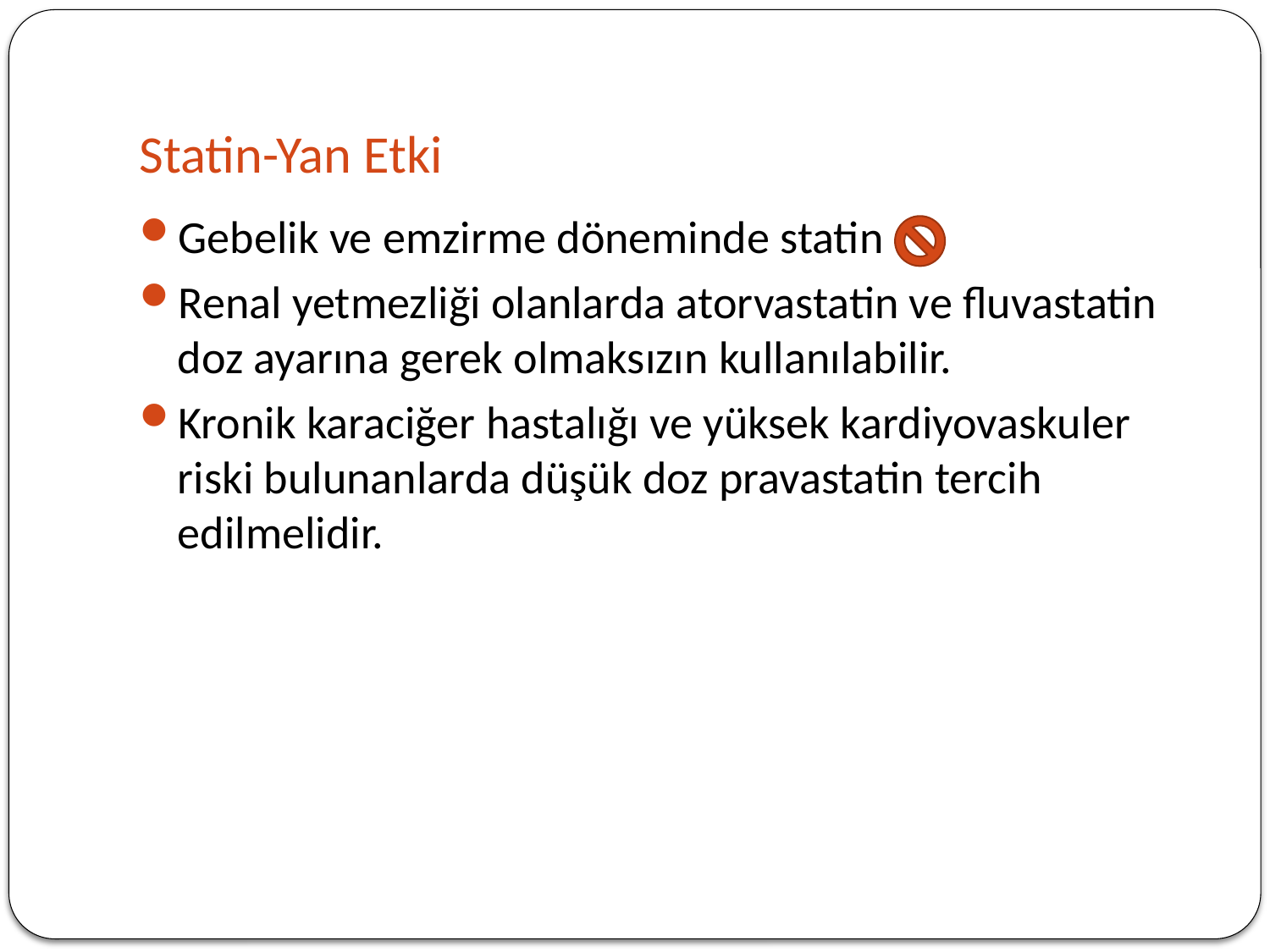

# Statin-Yan Etki
Gebelik ve emzirme döneminde statin
Renal yetmezliği olanlarda atorvastatin ve fluvastatin doz ayarına gerek olmaksızın kullanılabilir.
Kronik karaciğer hastalığı ve yüksek kardiyovaskuler riski bulunanlarda düşük doz pravastatin tercih edilmelidir.